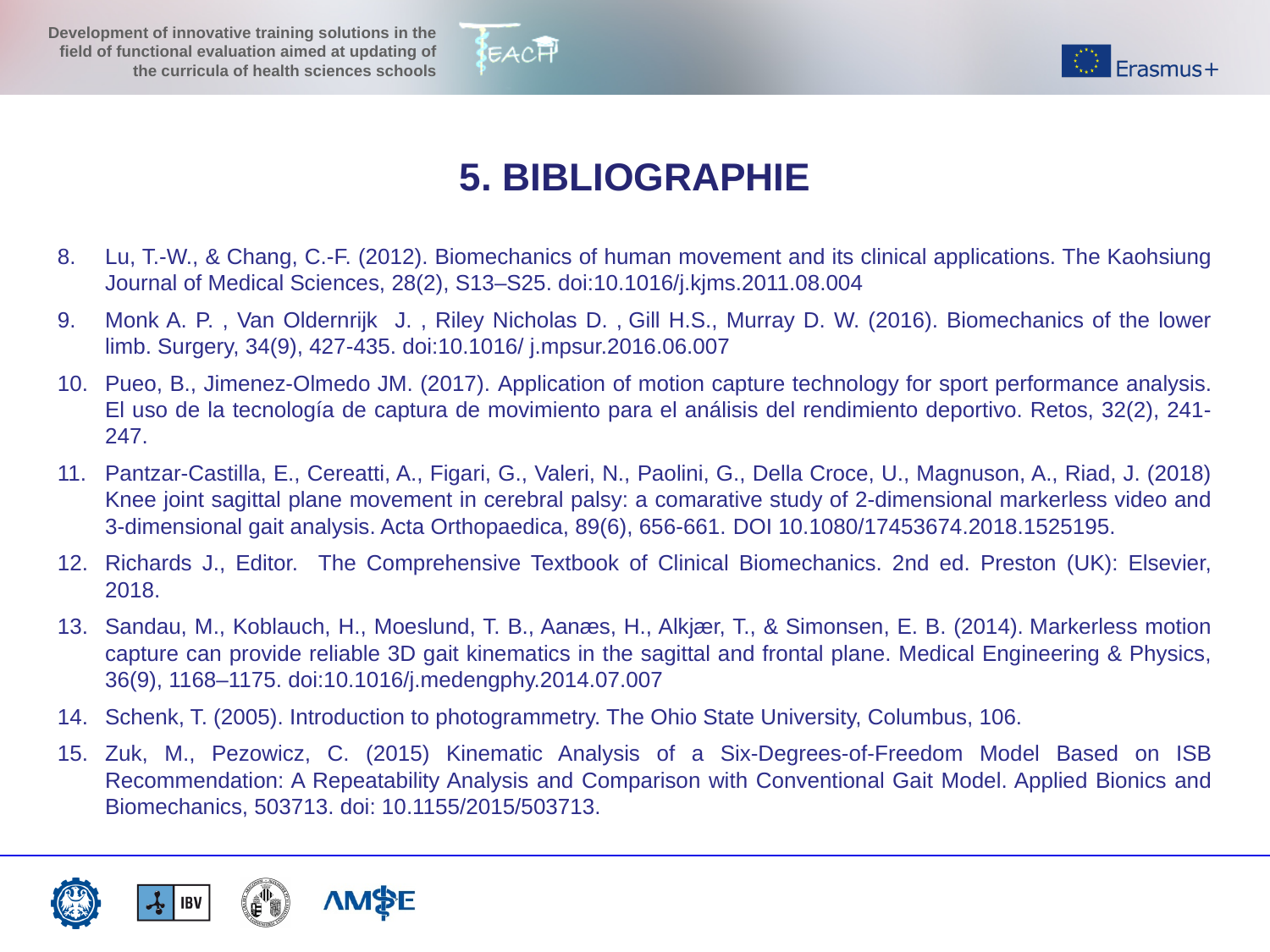

5. BIBLIOGRAPHIE

Lu, T.-W., & Chang, C.-F. (2012). Biomechanics of human movement and its clinical applications. The Kaohsiung Journal of Medical Sciences, 28(2), S13–S25. doi:10.1016/j.kjms.2011.08.004
Monk A. P. , Van Oldernrijk  J. , Riley Nicholas D. , Gill H.S., Murray D. W. (2016). Biomechanics of the lower limb. Surgery, 34(9), 427-435. doi:10.1016/ j.mpsur.2016.06.007
Pueo, B., Jimenez-Olmedo JM. (2017). Application of motion capture technology for sport performance analysis. El uso de la tecnología de captura de movimiento para el análisis del rendimiento deportivo. Retos, 32(2), 241-247.
Pantzar-Castilla, E., Cereatti, A., Figari, G., Valeri, N., Paolini, G., Della Croce, U., Magnuson, A., Riad, J. (2018) Knee joint sagittal plane movement in cerebral palsy: a comarative study of 2-dimensional markerless video and 3-dimensional gait analysis. Acta Orthopaedica, 89(6), 656-661. DOI 10.1080/17453674.2018.1525195.
Richards J., Editor.  The Comprehensive Textbook of Clinical Biomechanics. 2nd ed. Preston (UK): Elsevier, 2018.
Sandau, M., Koblauch, H., Moeslund, T. B., Aanæs, H., Alkjær, T., & Simonsen, E. B. (2014). Markerless motion capture can provide reliable 3D gait kinematics in the sagittal and frontal plane. Medical Engineering & Physics, 36(9), 1168–1175. doi:10.1016/j.medengphy.2014.07.007
Schenk, T. (2005). Introduction to photogrammetry. The Ohio State University, Columbus, 106.
Zuk, M., Pezowicz, C. (2015) Kinematic Analysis of a Six-Degrees-of-Freedom Model Based on ISB Recommendation: A Repeatability Analysis and Comparison with Conventional Gait Model. Applied Bionics and Biomechanics, 503713. doi: 10.1155/2015/503713.